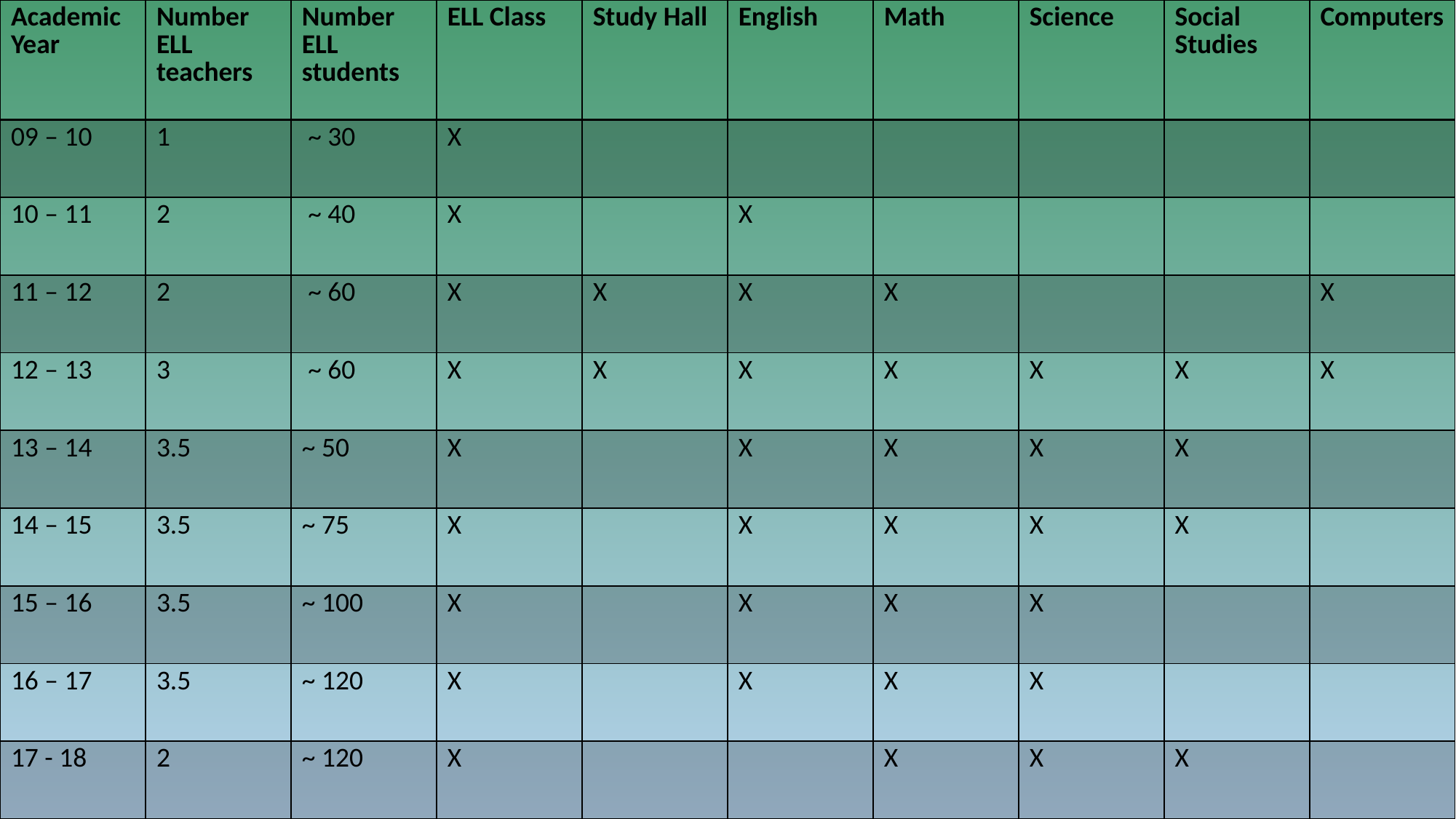

| Academic Year | Number ELL teachers | Number ELL students | ELL Class | Study Hall | English | Math | Science | Social Studies | Computers |
| --- | --- | --- | --- | --- | --- | --- | --- | --- | --- |
| 09 – 10 | 1 | ~ 30 | X |  |  |  |  |  |  |
| 10 – 11 | 2 | ~ 40 | X |  | X |  |  |  |  |
| 11 – 12 | 2 | ~ 60 | X | X | X | X |  |  | X |
| 12 – 13 | 3 | ~ 60 | X | X | X | X | X | X | X |
| 13 – 14 | 3.5 | ~ 50 | X |  | X | X | X | X |  |
| 14 – 15 | 3.5 | ~ 75 | X |  | X | X | X | X |  |
| 15 – 16 | 3.5 | ~ 100 | X |  | X | X | X |  |  |
| 16 – 17 | 3.5 | ~ 120 | X |  | X | X | X |  |  |
| 17 - 18 | 2 | ~ 120 | X |  |  | X | X | X |  |